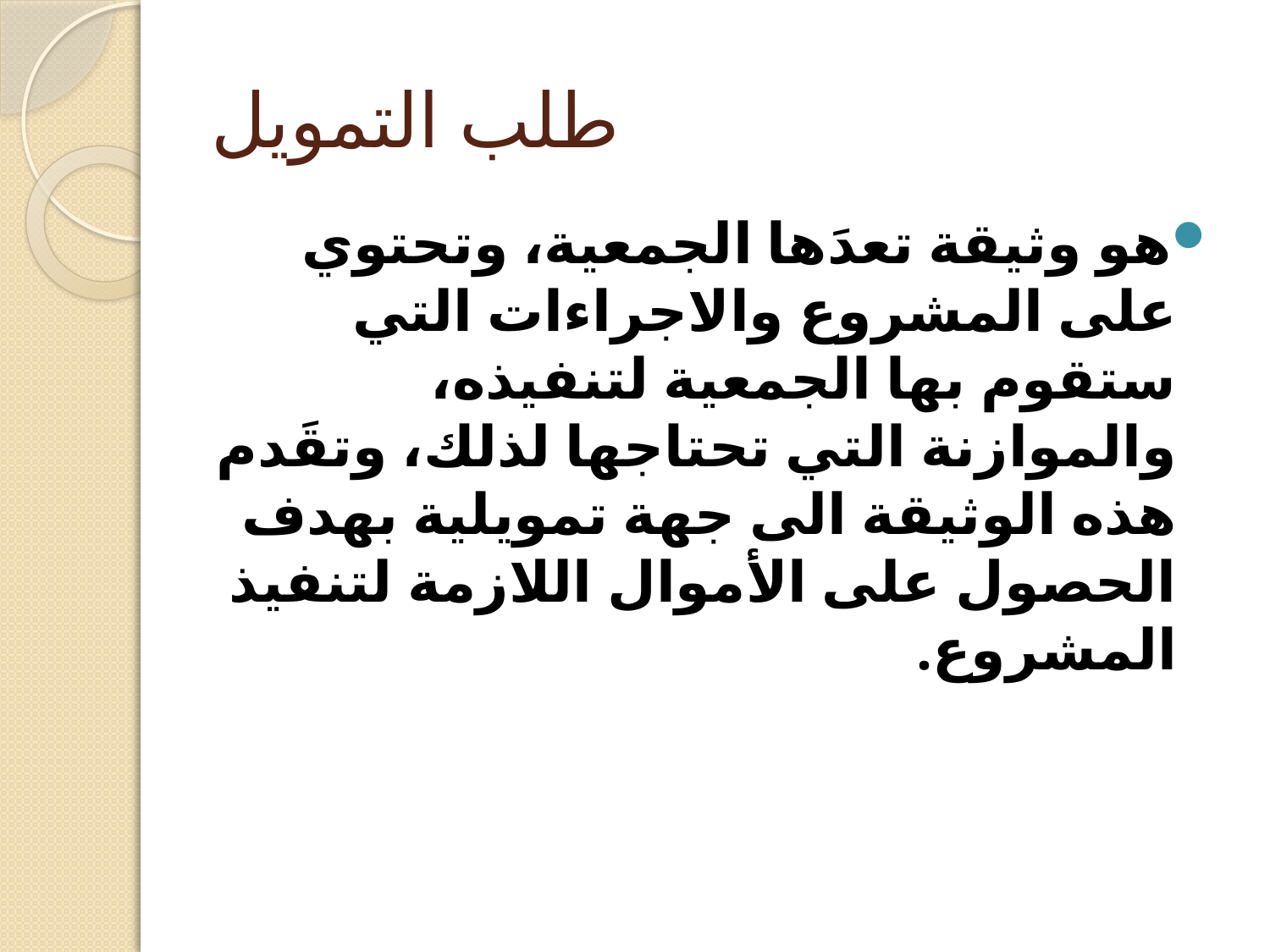

# طلب التمويل
هو وثيقة تعدَها الجمعية، وتحتوي على المشروع والاجراءات التي ستقوم بها الجمعية لتنفيذه، والموازنة التي تحتاجها لذلك، وتقَدم هذه الوثيقة الى جهة تمويلية بهدف الحصول على الأموال اللازمة لتنفيذ المشروع.